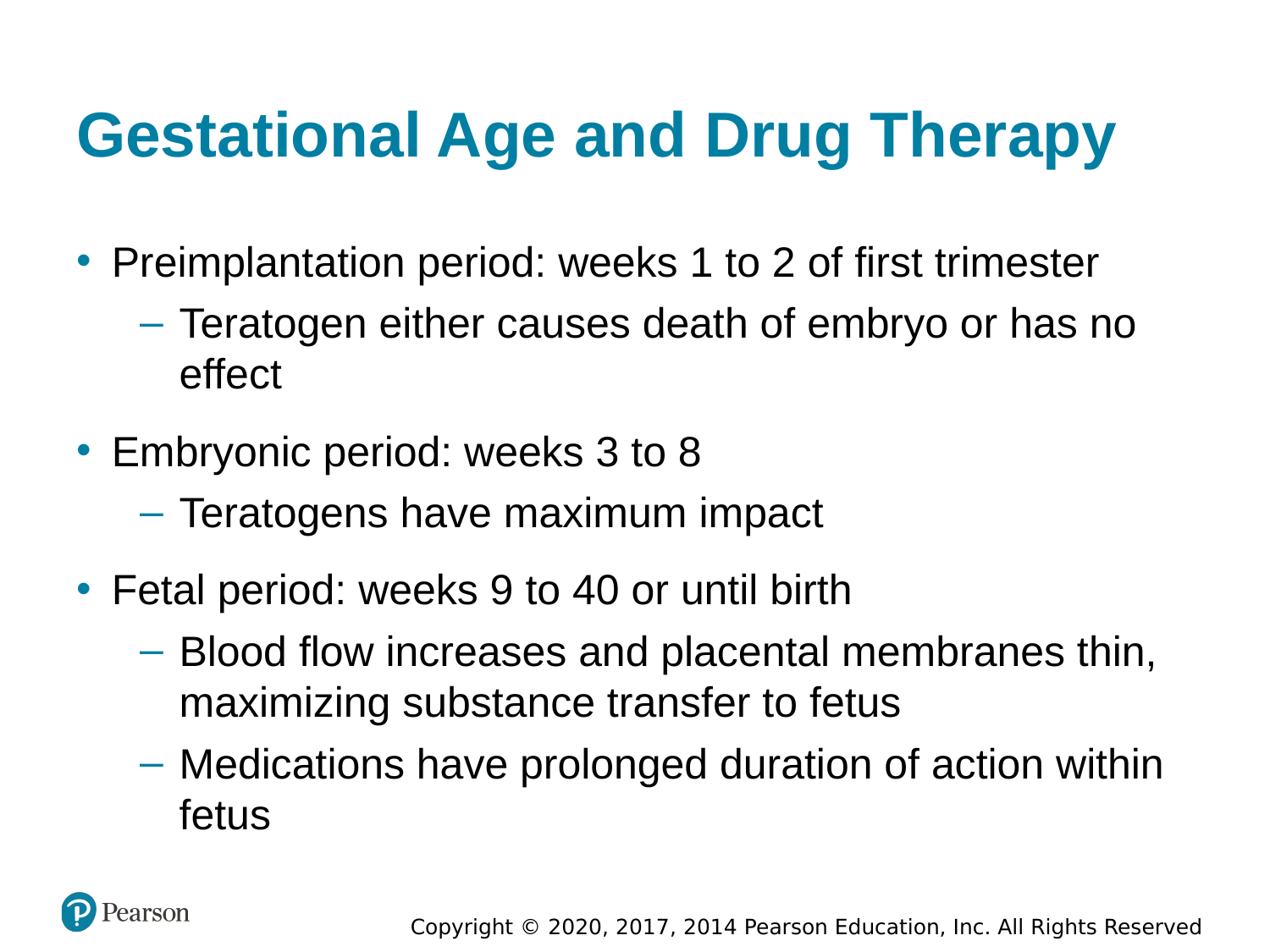

# Gestational Age and Drug Therapy
Preimplantation period: weeks 1 to 2 of first trimester
Teratogen either causes death of embryo or has no effect
Embryonic period: weeks 3 to 8
Teratogens have maximum impact
Fetal period: weeks 9 to 40 or until birth
Blood flow increases and placental membranes thin, maximizing substance transfer to fetus
Medications have prolonged duration of action within fetus